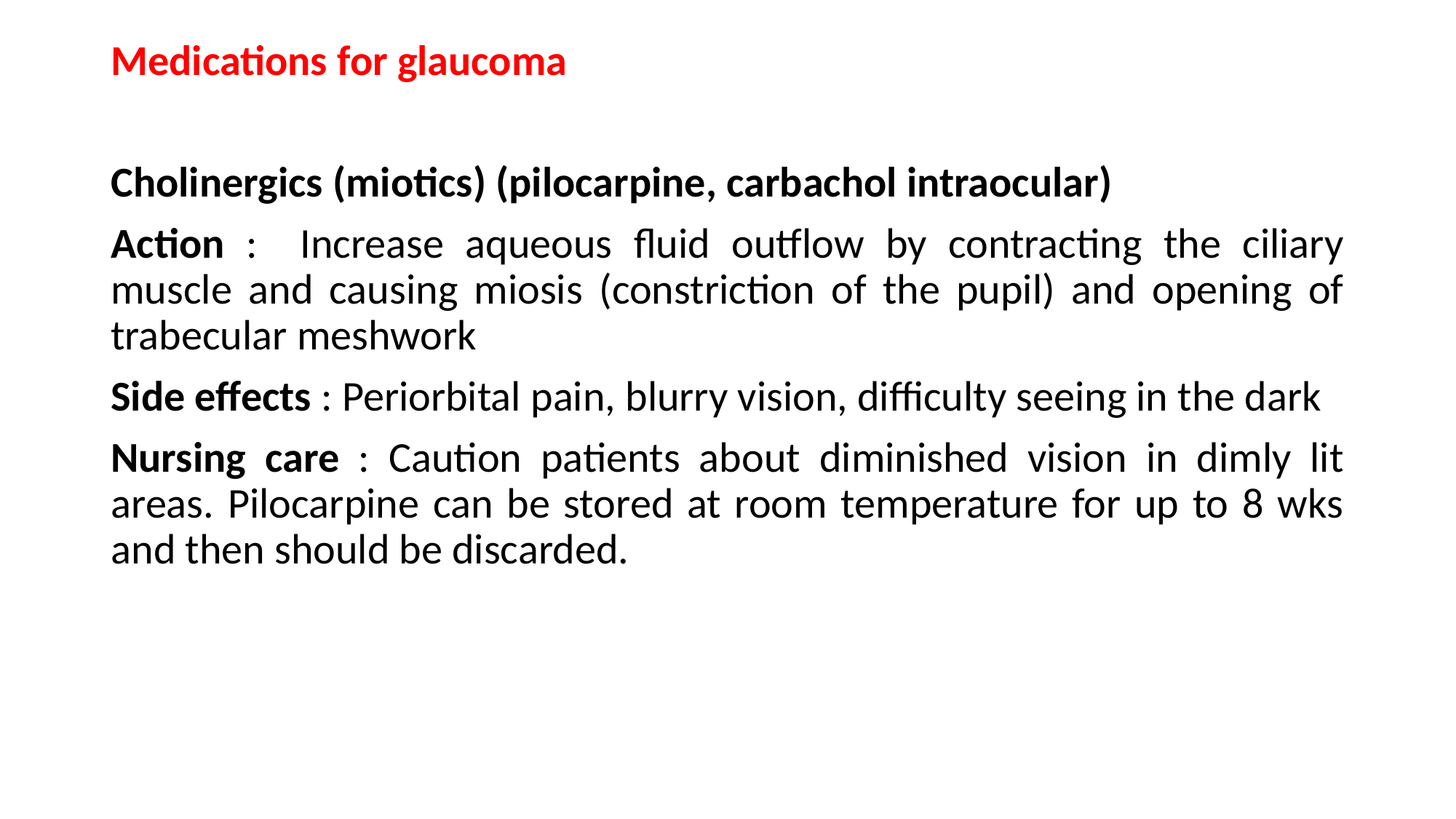

Medications for glaucoma

Cholinergics (miotics) (pilocarpine, carbachol intraocular)
Action :  Increase aqueous fluid outflow by contracting the ciliary muscle and causing miosis (constriction of the pupil) and opening of trabecular meshwork
Side effects : Periorbital pain, blurry vision, difficulty seeing in the dark
Nursing care : Caution patients about diminished vision in dimly lit areas. Pilocarpine can be stored at room temperature for up to 8 wks and then should be discarded.